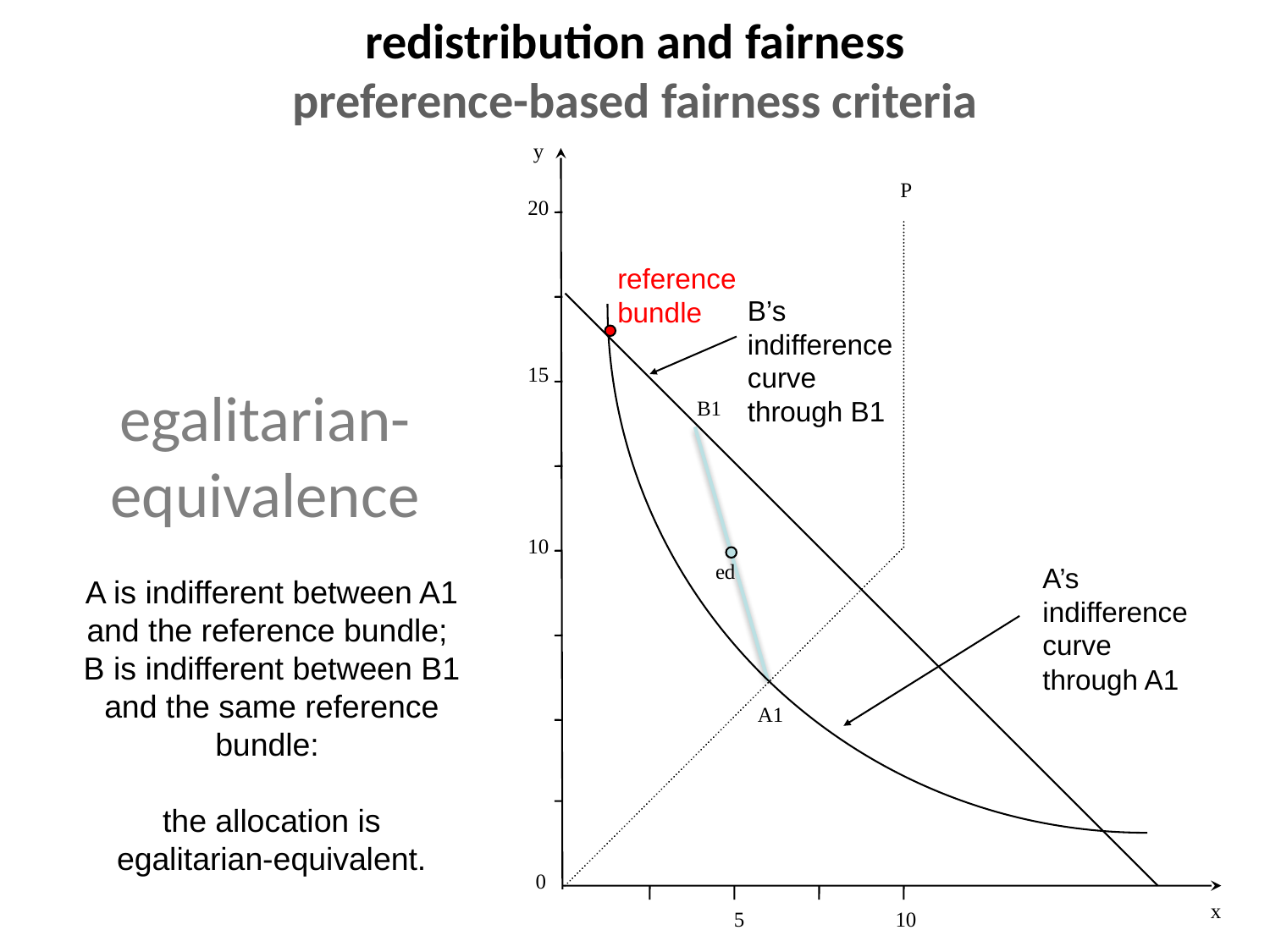

redistribution and fairness
preference-based fairness criteria
y

P
20

# egalitarian-equivalence

reference bundle
B’s indifference curve through B1

15

B1

10

ed
A’s indifference curve through A1
A is indifferent between A1 and the reference bundle;
B is indifferent between B1 and the same reference bundle:

the allocation is egalitarian-equivalent.

A1

0

x
5
10